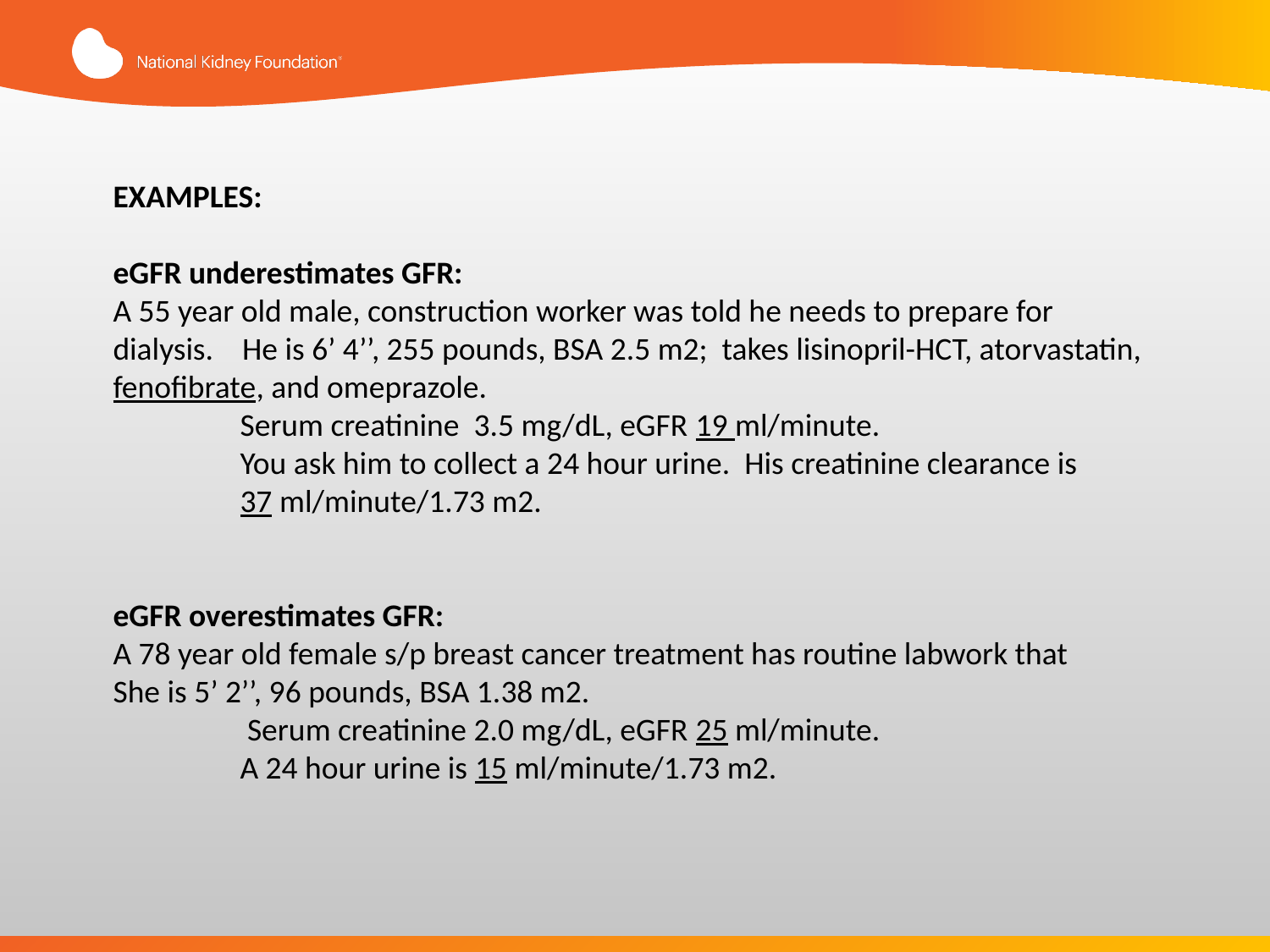

EXAMPLES:

eGFR underestimates GFR:
A 55 year old male, construction worker was told he needs to prepare for
dialysis.    He is 6’ 4’’, 255 pounds, BSA 2.5 m2;  takes lisinopril-HCT, atorvastatin,
fenofibrate, and omeprazole.
	Serum creatinine  3.5 mg/dL, eGFR 19 ml/minute.
	You ask him to collect a 24 hour urine.  His creatinine clearance is
	37 ml/minute/1.73 m2.

eGFR overestimates GFR:
A 78 year old female s/p breast cancer treatment has routine labwork that
She is 5’ 2’’, 96 pounds, BSA 1.38 m2.
	 Serum creatinine 2.0 mg/dL, eGFR 25 ml/minute.
	A 24 hour urine is 15 ml/minute/1.73 m2.